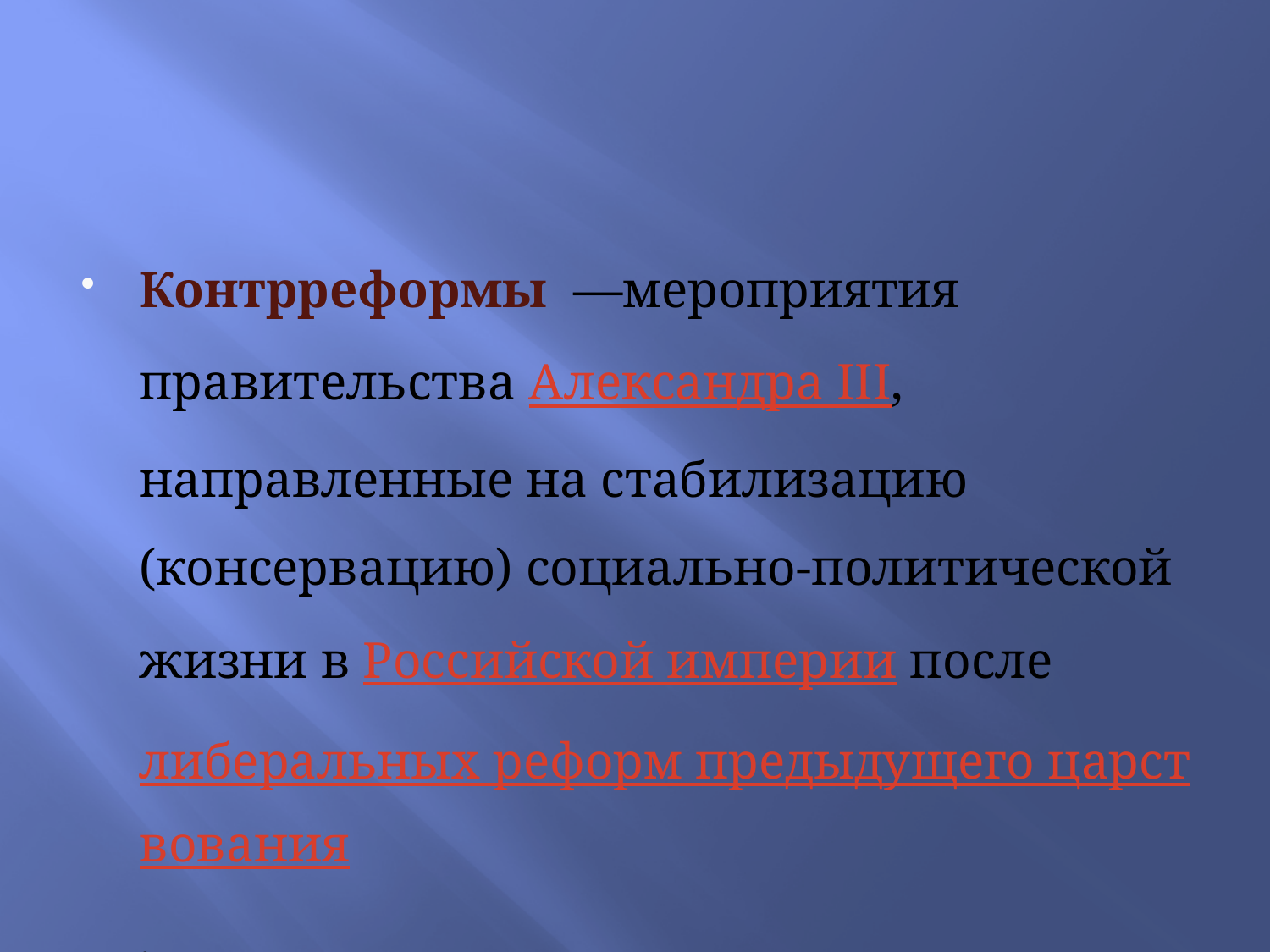

#
Контрреформы  —мероприятия правительства Александра III, направленные на стабилизацию (консервацию) социально-политической жизни в Российской империи после либеральных реформ предыдущего царствования.